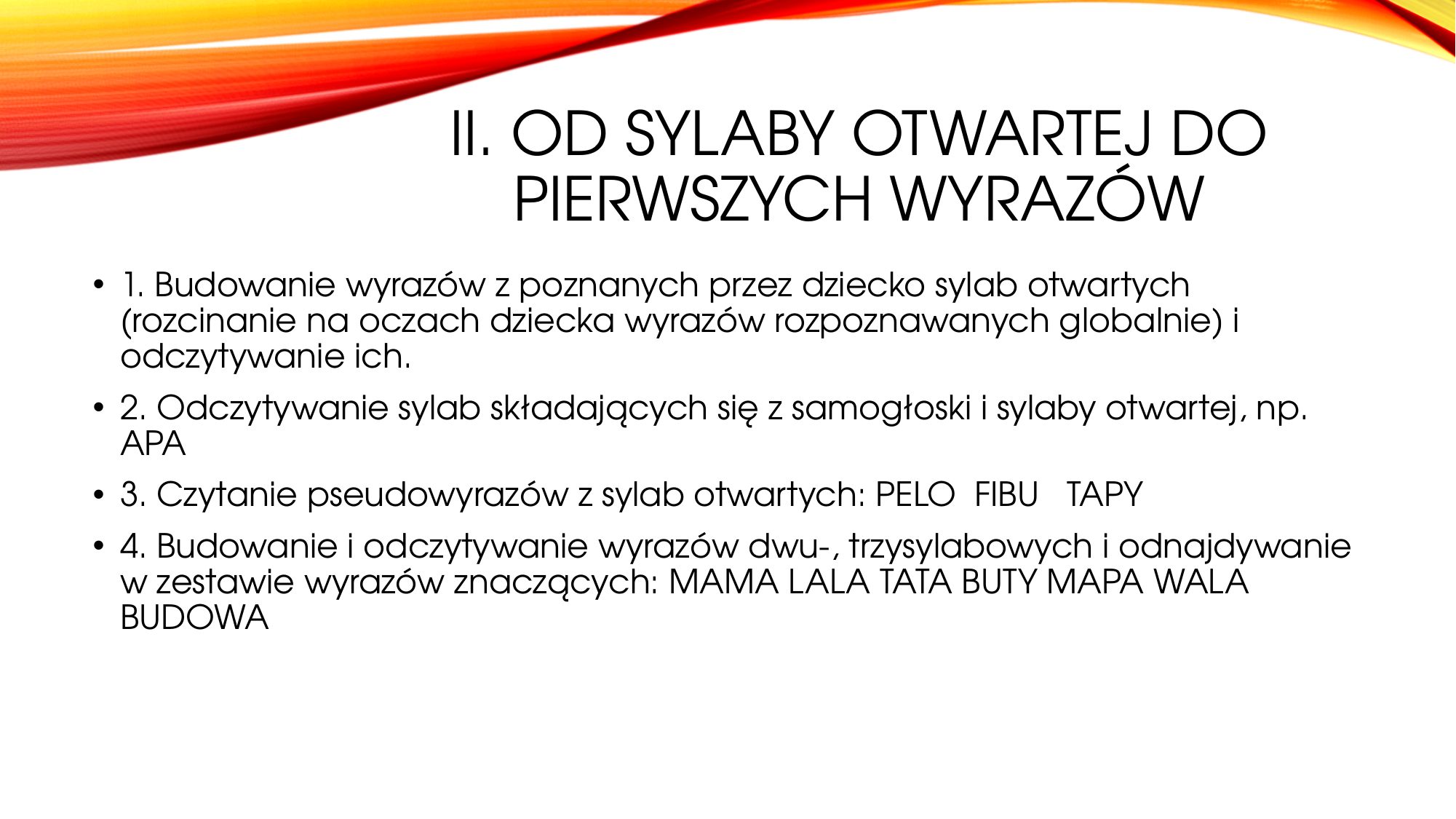

# II. Od sylaby otwartej do pierwszych wyrazów
1. Budowanie wyrazów z poznanych przez dziecko sylab otwartych (rozcinanie na oczach dziecka wyrazów rozpoznawanych globalnie) i odczytywanie ich.
2. Odczytywanie sylab składających się z samogłoski i sylaby otwartej, np. APA
3. Czytanie pseudowyrazów z sylab otwartych: PELO  FIBU   TAPY
4. Budowanie i odczytywanie wyrazów dwu-, trzysylabowych i odnajdywanie w zestawie wyrazów znaczących: MAMA LALA TATA BUTY MAPA WALA BUDOWA